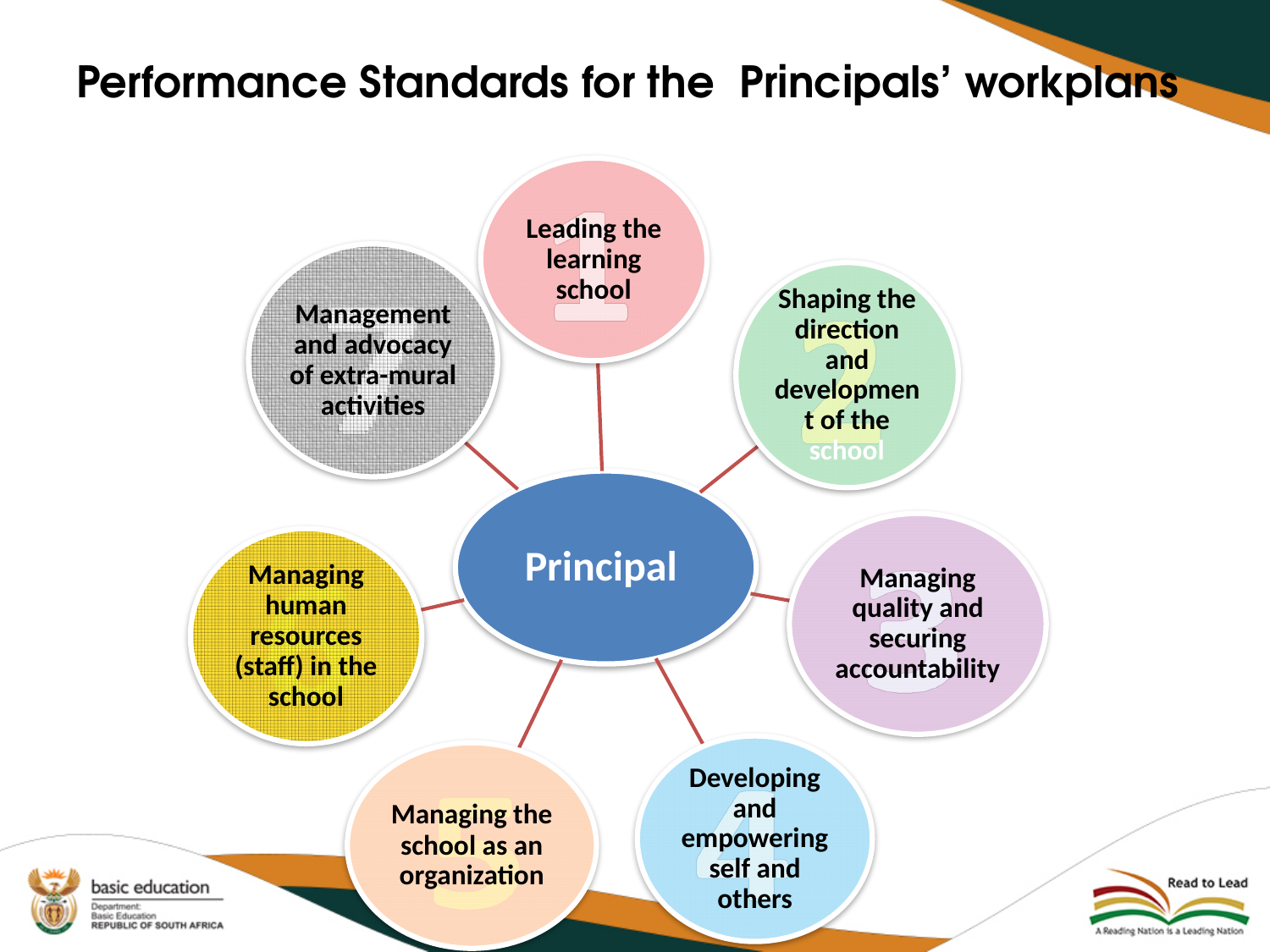

# Performance Standards for the  Principals’ workplans
Principal

Leading the learning school

Shaping the direction and development of the school

Managing quality and securing accountability

Developing and empowering self and others

Managing the school as an organization

Managing human resources (staff) in the school

Management and advocacy of extra-mural activities